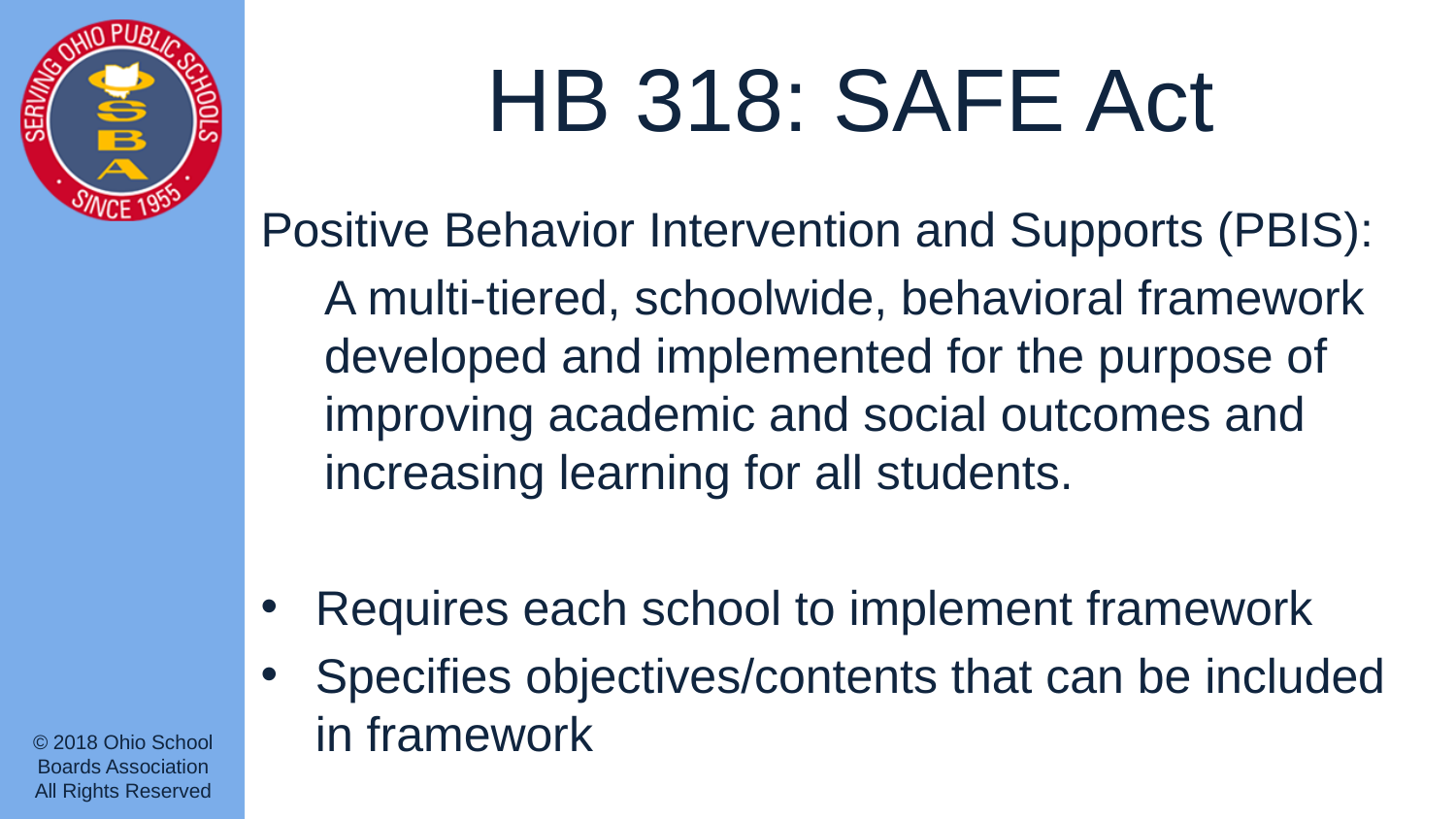

# HB 318: SAFE Act
Positive Behavior Intervention and Supports (PBIS):
A multi-tiered, schoolwide, behavioral framework developed and implemented for the purpose of improving academic and social outcomes and increasing learning for all students.

Requires each school to implement framework
Specifies objectives/contents that can be included in framework